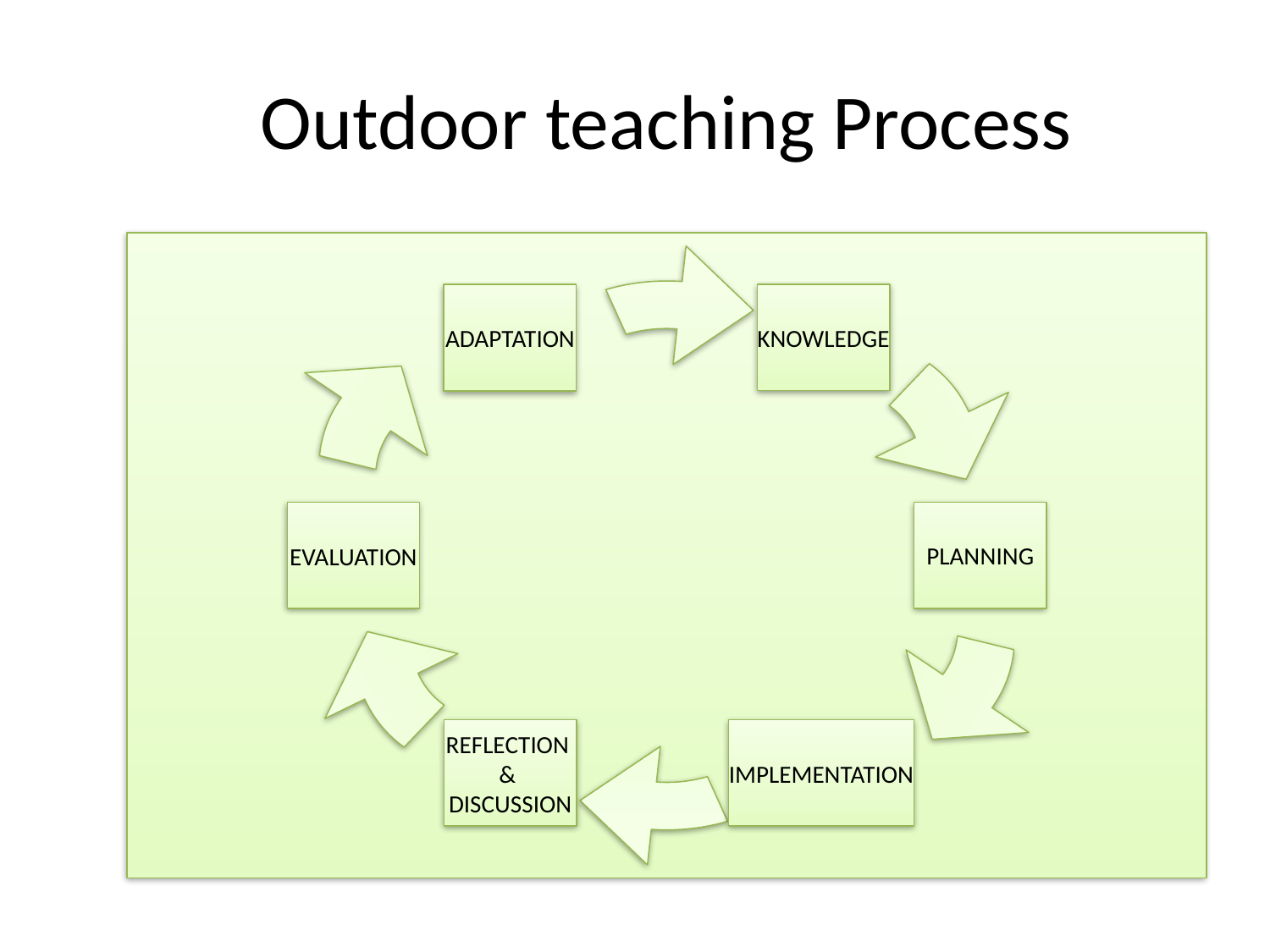

Outdoor teaching Process

KNOWLEDGE
ADAPTATION

PLANNING
EVALUATION

REFLECTION
&
DISCUSSION
IMPLEMENTATION